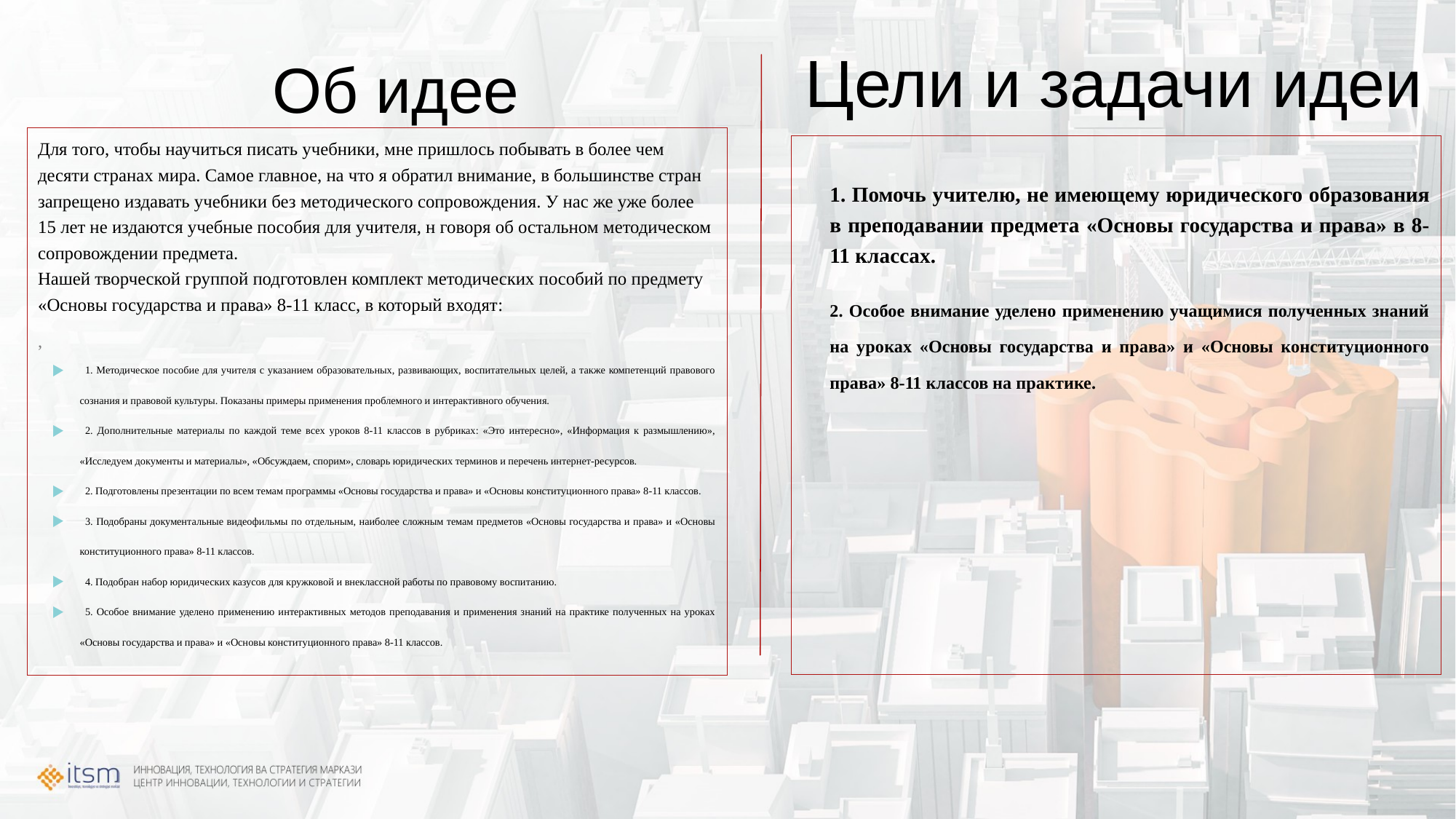

Цели и задачи идеи
# Об идее
Для того, чтобы научиться писать учебники, мне пришлось побывать в более чем десяти странах мира. Самое главное, на что я обратил внимание, в большинстве стран запрещено издавать учебники без методического сопровождения. У нас же уже более 15 лет не издаются учебные пособия для учителя, н говоря об остальном методическом сопровождении предмета.
Нашей творческой группой подготовлен комплект методических пособий по предмету «Основы государства и права» 8-11 класс, в который входят:
,
1. Методическое пособие для учителя с указанием образовательных, развивающих, воспитательных целей, а также компетенций правового сознания и правовой культуры. Показаны примеры применения проблемного и интерактивного обучения.
2. Дополнительные материалы по каждой теме всех уроков 8-11 классов в рубриках: «Это интересно», «Информация к размышлению», «Исследуем документы и материалы», «Обсуждаем, спорим», словарь юридических терминов и перечень интернет-ресурсов.
2. Подготовлены презентации по всем темам программы «Основы государства и права» и «Основы конституционного права» 8-11 классов.
3. Подобраны документальные видеофильмы по отдельным, наиболее сложным темам предметов «Основы государства и права» и «Основы конституционного права» 8-11 классов.
4. Подобран набор юридических казусов для кружковой и внеклассной работы по правовому воспитанию.
5. Особое внимание уделено применению интерактивных методов преподавания и применения знаний на практике полученных на уроках «Основы государства и права» и «Основы конституционного права» 8-11 классов.
1. Помочь учителю, не имеющему юридического образования в преподавании предмета «Основы государства и права» в 8-11 классах.

2. Особое внимание уделено применению учащимися полученных знаний на уроках «Основы государства и права» и «Основы конституционного права» 8-11 классов на практике.